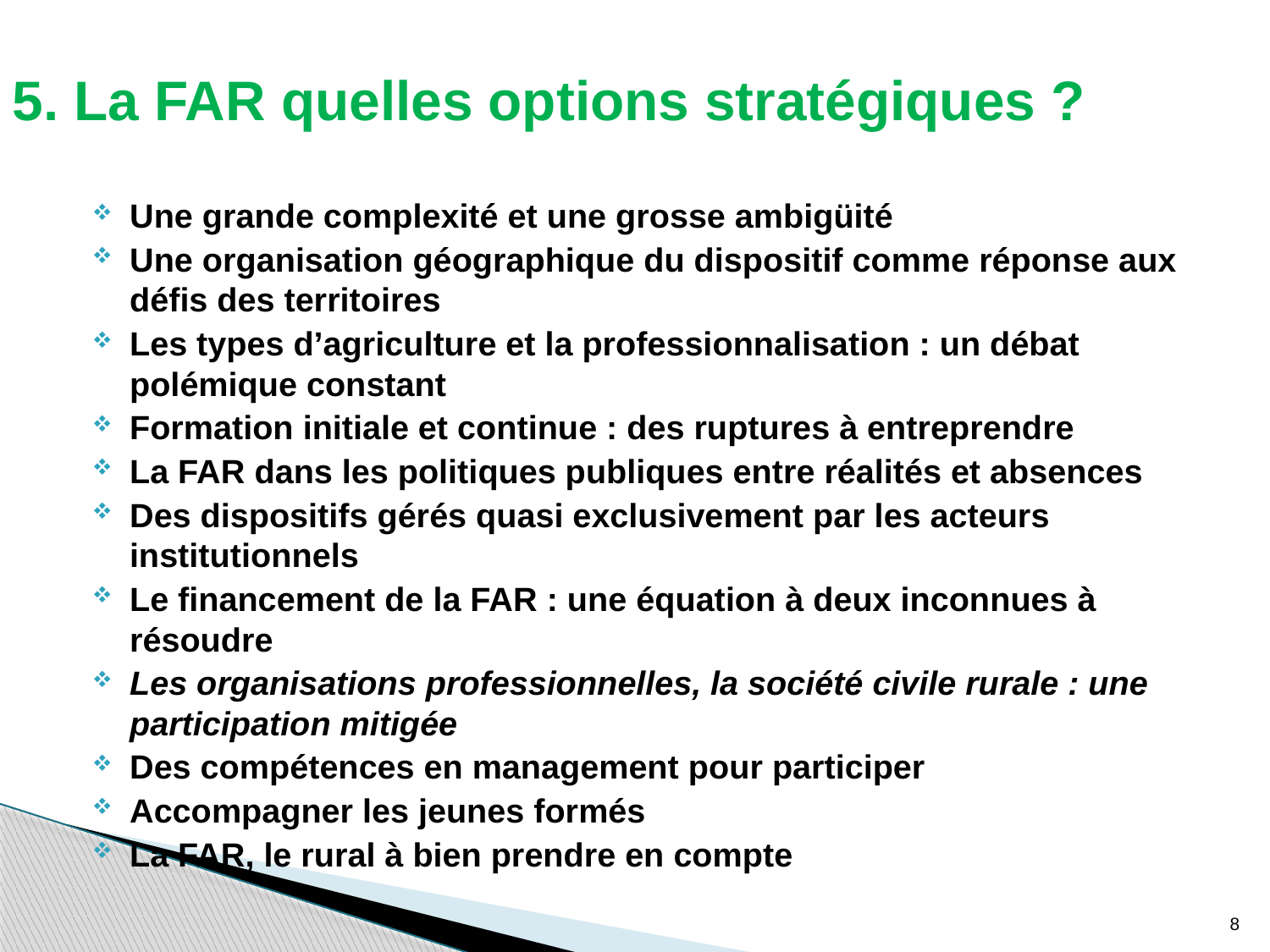

# 5. La FAR quelles options stratégiques ?
Une grande complexité et une grosse ambigüité
Une organisation géographique du dispositif comme réponse aux défis des territoires
Les types d’agriculture et la professionnalisation : un débat polémique constant
Formation initiale et continue : des ruptures à entreprendre
La FAR dans les politiques publiques entre réalités et absences
Des dispositifs gérés quasi exclusivement par les acteurs institutionnels
Le financement de la FAR : une équation à deux inconnues à résoudre
Les organisations professionnelles, la société civile rurale : une participation mitigée
Des compétences en management pour participer
Accompagner les jeunes formés
La FAR, le rural à bien prendre en compte

8